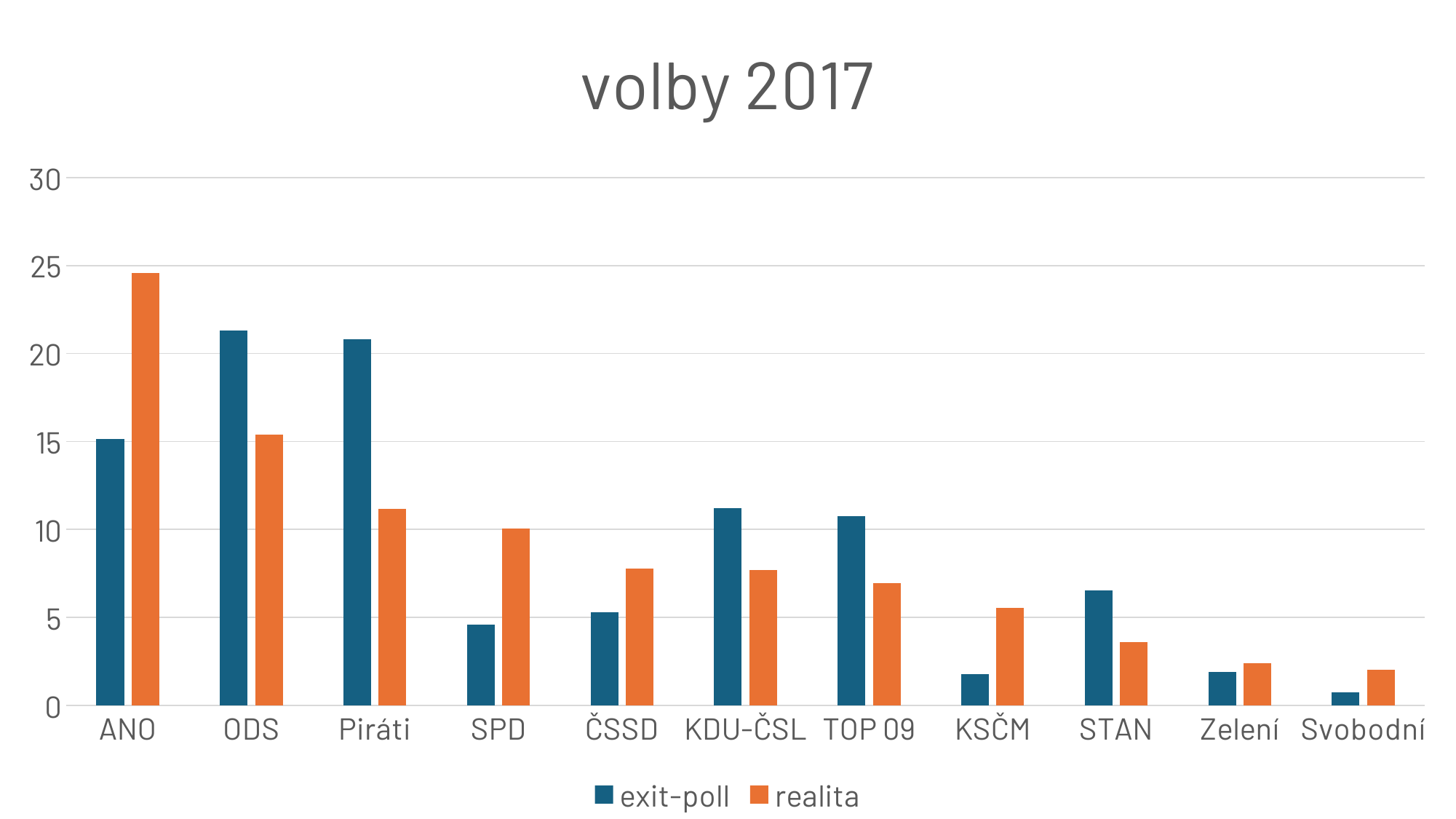

### Chart: volby 2017

| Category | exit-poll | realita |
|---|---|---|
| ANO | 15.1485149 | 24.559891 |
| ODS | 21.2871287 | 15.407033 |
| Piráti | 20.7920792 | 11.160551 |
| SPD | 4.6039604 | 10.059471 |
| ČSSD | 5.2970297 | 7.754961 |
| KDU-ČSL | 11.1881188 | 7.688703 |
| TOP 09 | 10.7425743 | 6.962012 |
| KSČM | 1.7821782 | 5.531793 |
| STAN | 6.5346535 | 3.588205 |
| Zelení | 1.8811881 | 2.406322 |
| Svobodní | 0.7425743 | 2.001767 |
#